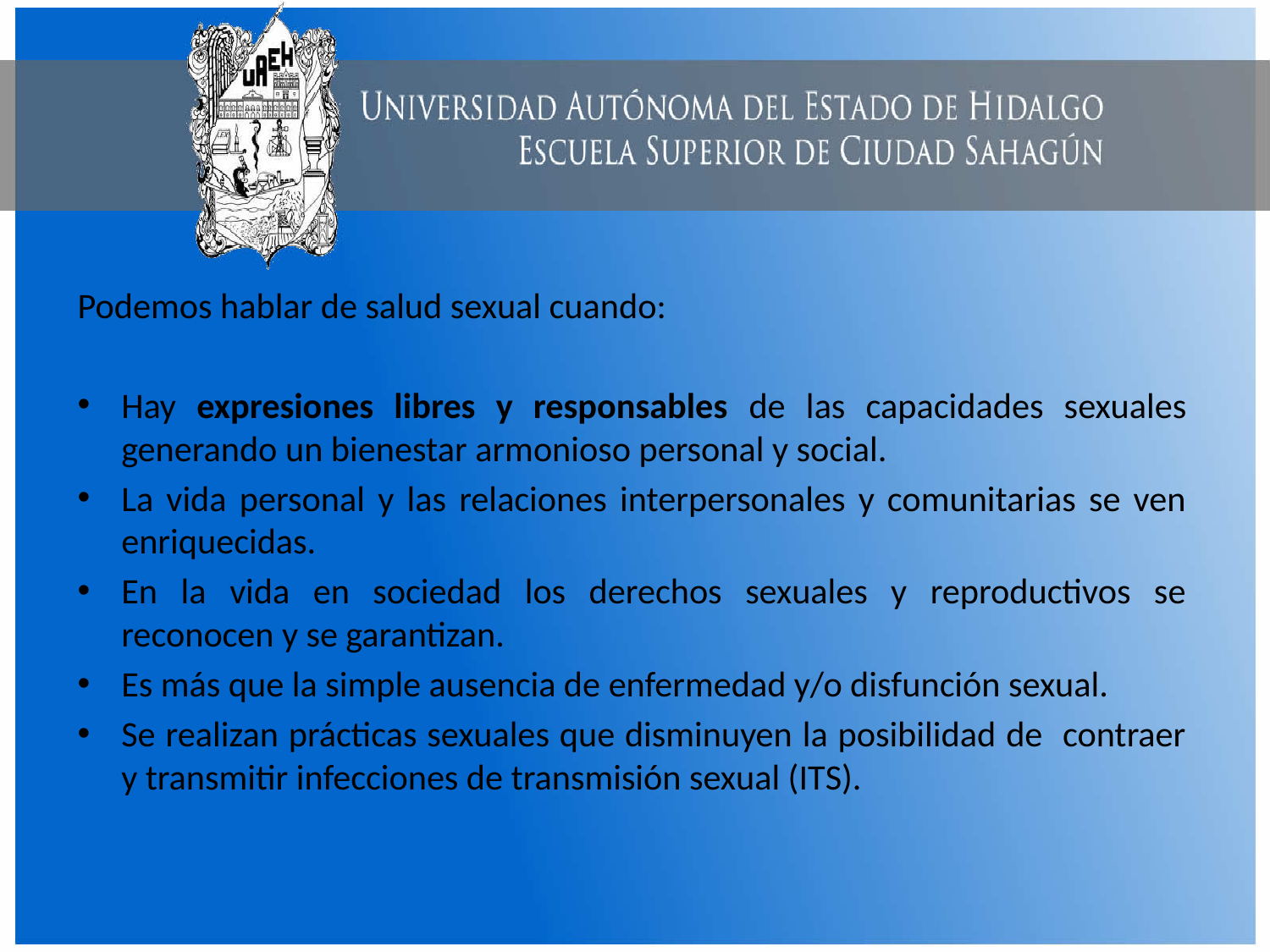

Podemos hablar de salud sexual cuando:

Hay expresiones libres y responsables de las capacidades sexuales generando un bienestar armonioso personal y social.
La vida personal y las relaciones interpersonales y comunitarias se ven enriquecidas.
En la vida en sociedad los derechos sexuales y reproductivos se reconocen y se garantizan.
Es más que la simple ausencia de enfermedad y/o disfunción sexual.
Se realizan prácticas sexuales que disminuyen la posibilidad de  contraer y transmitir infecciones de transmisión sexual (ITS).